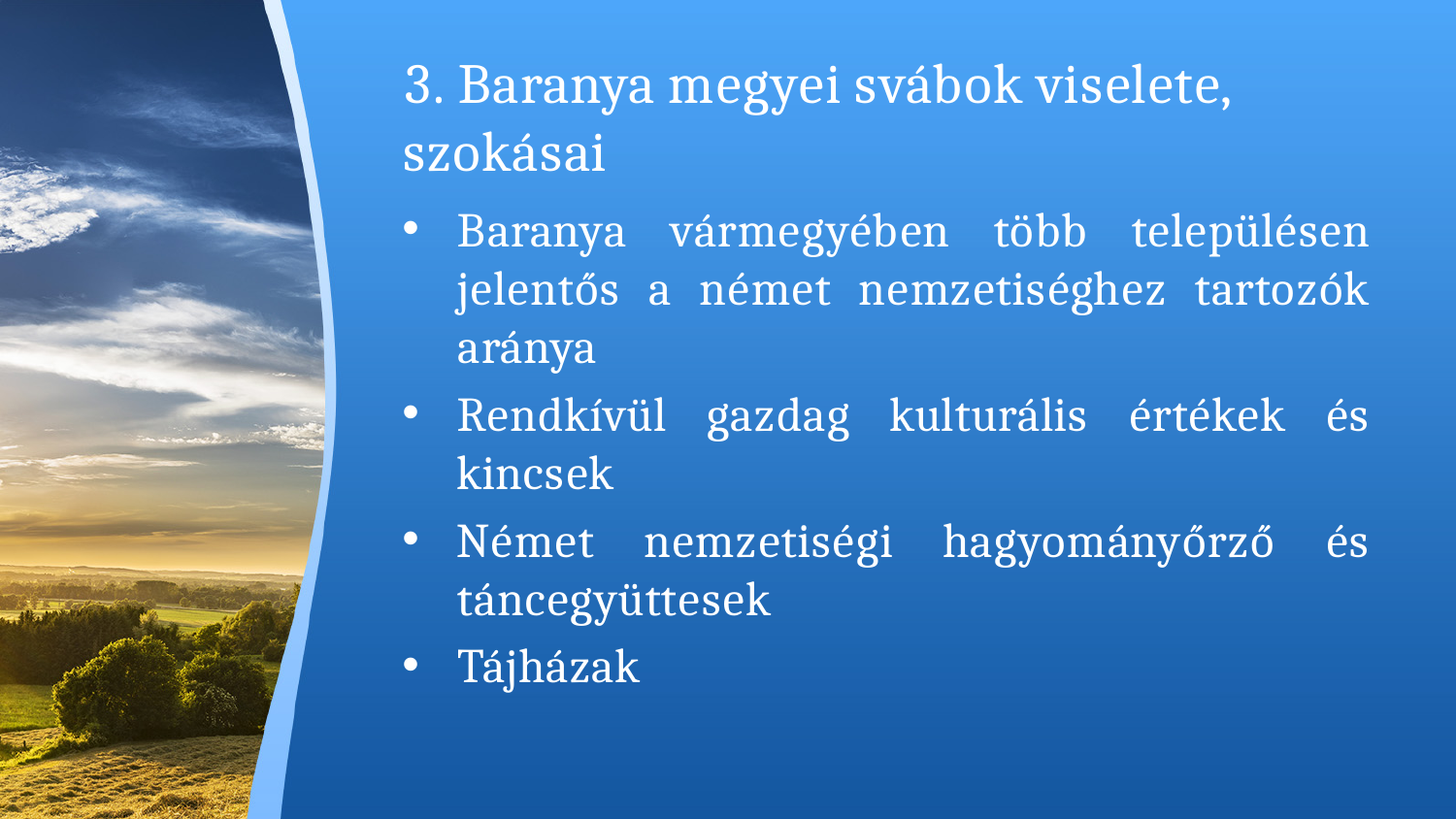

# 3. Baranya megyei svábok viselete, szokásai
Baranya vármegyében több településen jelentős a német nemzetiséghez tartozók aránya
Rendkívül gazdag kulturális értékek és kincsek
Német nemzetiségi hagyományőrző és táncegyüttesek
Tájházak